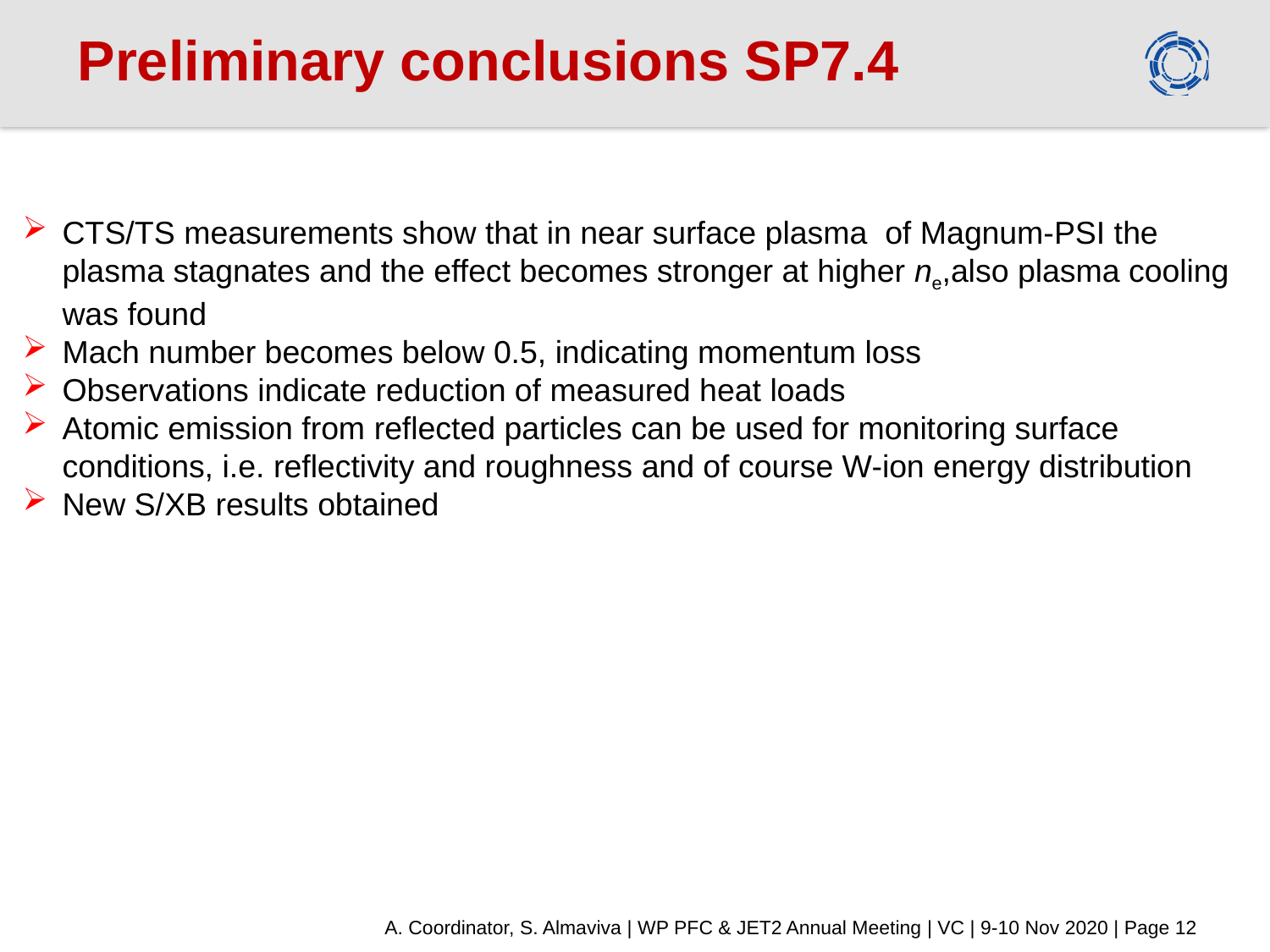

# Preliminary conclusions SP7.4
CTS/TS measurements show that in near surface plasma  of Magnum-PSI the plasma stagnates and the effect becomes stronger at higher ne,also plasma cooling was found
Mach number becomes below 0.5, indicating momentum loss
Observations indicate reduction of measured heat loads
Atomic emission from reflected particles can be used for monitoring surface conditions, i.e. reflectivity and roughness and of course W-ion energy distribution
New S/XB results obtained
A. Coordinator, S. Almaviva | WP PFC & JET2 Annual Meeting | VC | 9-10 Nov 2020 | Page 12